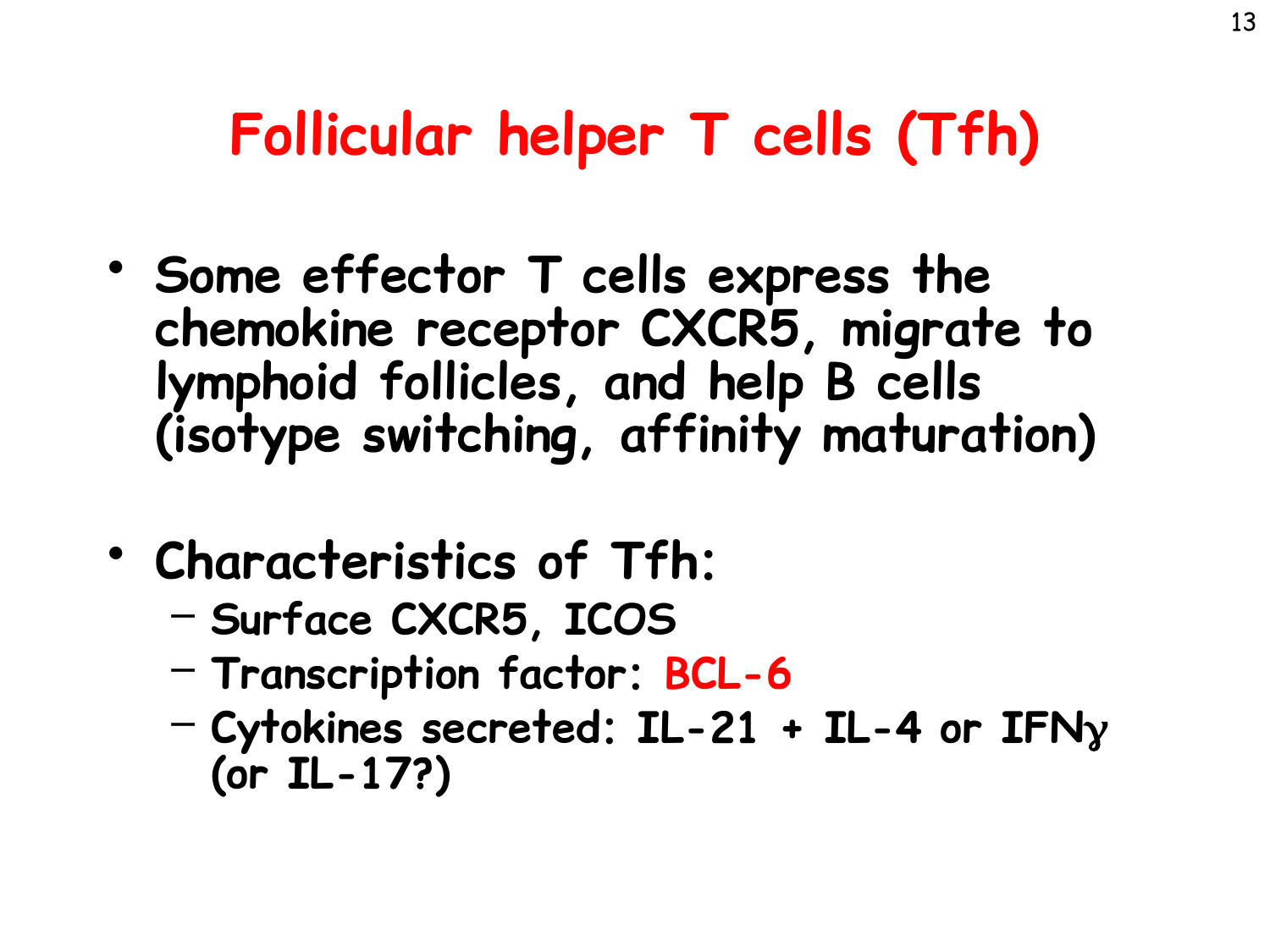

13
Follicular helper T cells (Tfh)
Some effector T cells express the chemokine receptor CXCR5, migrate to lymphoid follicles, and help B cells (isotype switching, affinity maturation)

Characteristics of Tfh:
Surface CXCR5, ICOS
Transcription factor: BCL-6
Cytokines secreted: IL-21 + IL-4 or IFNγ (or IL-17?)